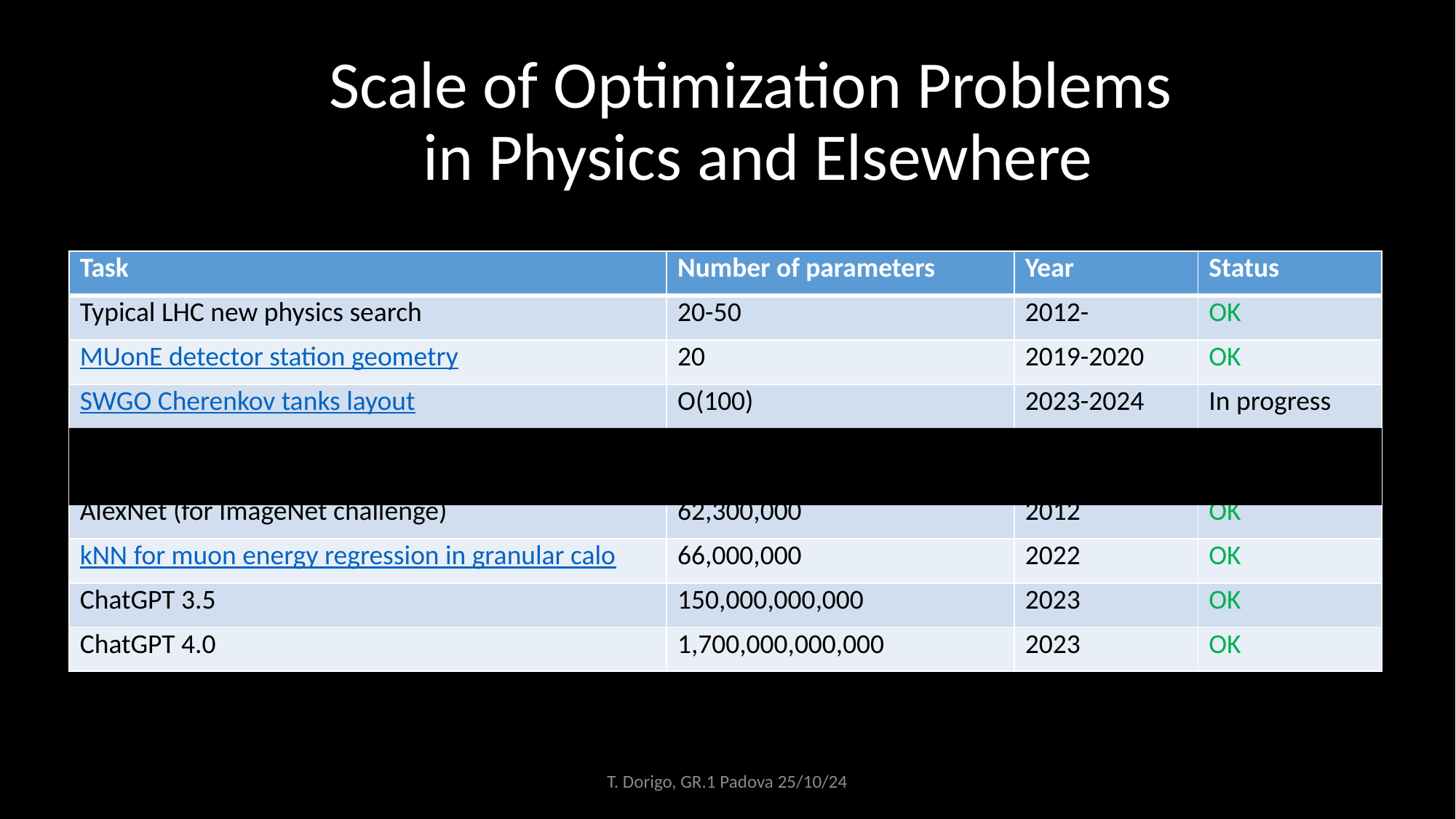

# Scale of Optimization Problems in Physics and Elsewhere
| Task | Number of parameters | Year | Status |
| --- | --- | --- | --- |
| Typical LHC new physics search | 20-50 | 2012- | OK |
| MUonE detector station geometry | 20 | 2019-2020 | OK |
| SWGO Cherenkov tanks layout | O(100) | 2023-2024 | In progress |
| FDFLC (a future detector for a future large collider) | O(100,000) | ? | Not presently contemplated |
| AlexNet (for ImageNet challenge) | 62,300,000 | 2012 | OK |
| kNN for muon energy regression in granular calo | 66,000,000 | 2022 | OK |
| ChatGPT 3.5 | 150,000,000,000 | 2023 | OK |
| ChatGPT 4.0 | 1,700,000,000,000 | 2023 | OK |

T. Dorigo, GR.1 Padova 25/10/24